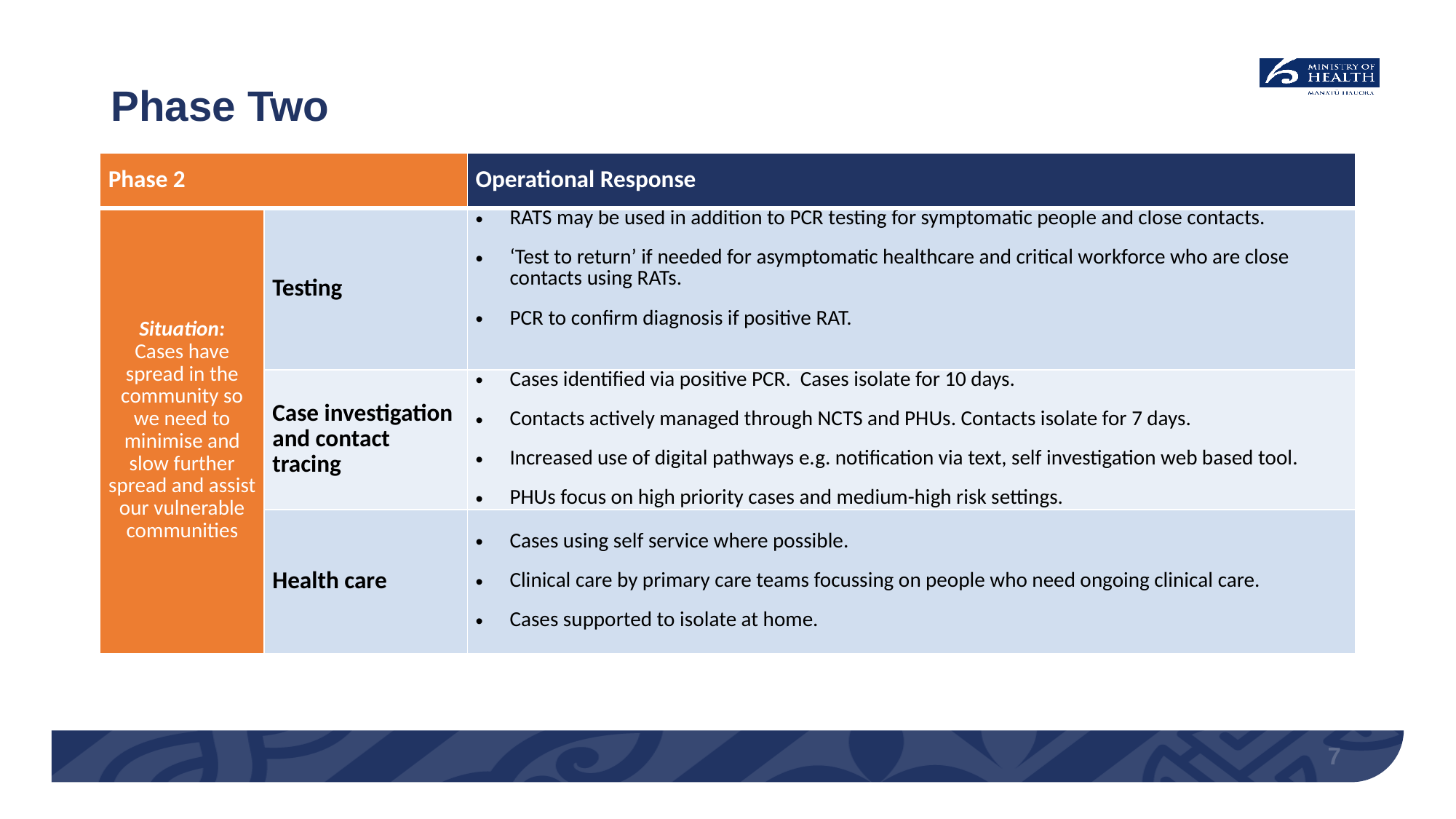

# Phase Two
| Phase 2 | Scenario leading to ‘stamp it out’ stage | Operational Response |
| --- | --- | --- |
| Situation: Cases have spread in the community so we need to minimise and slow further spread and assist our vulnerable communities | Testing | RATS may be used in addition to PCR testing for symptomatic people and close contacts. ‘Test to return’ if needed for asymptomatic healthcare and critical workforce who are close contacts using RATs. PCR to confirm diagnosis if positive RAT. |
|  | Case investigation and contact tracing | Cases identified via positive PCR. Cases isolate for 10 days. Contacts actively managed through NCTS and PHUs. Contacts isolate for 7 days. Increased use of digital pathways e.g. notification via text, self investigation web based tool. PHUs focus on high priority cases and medium-high risk settings. |
|  | Health care | Cases using self service where possible. Clinical care by primary care teams focussing on people who need ongoing clinical care. Cases supported to isolate at home. |